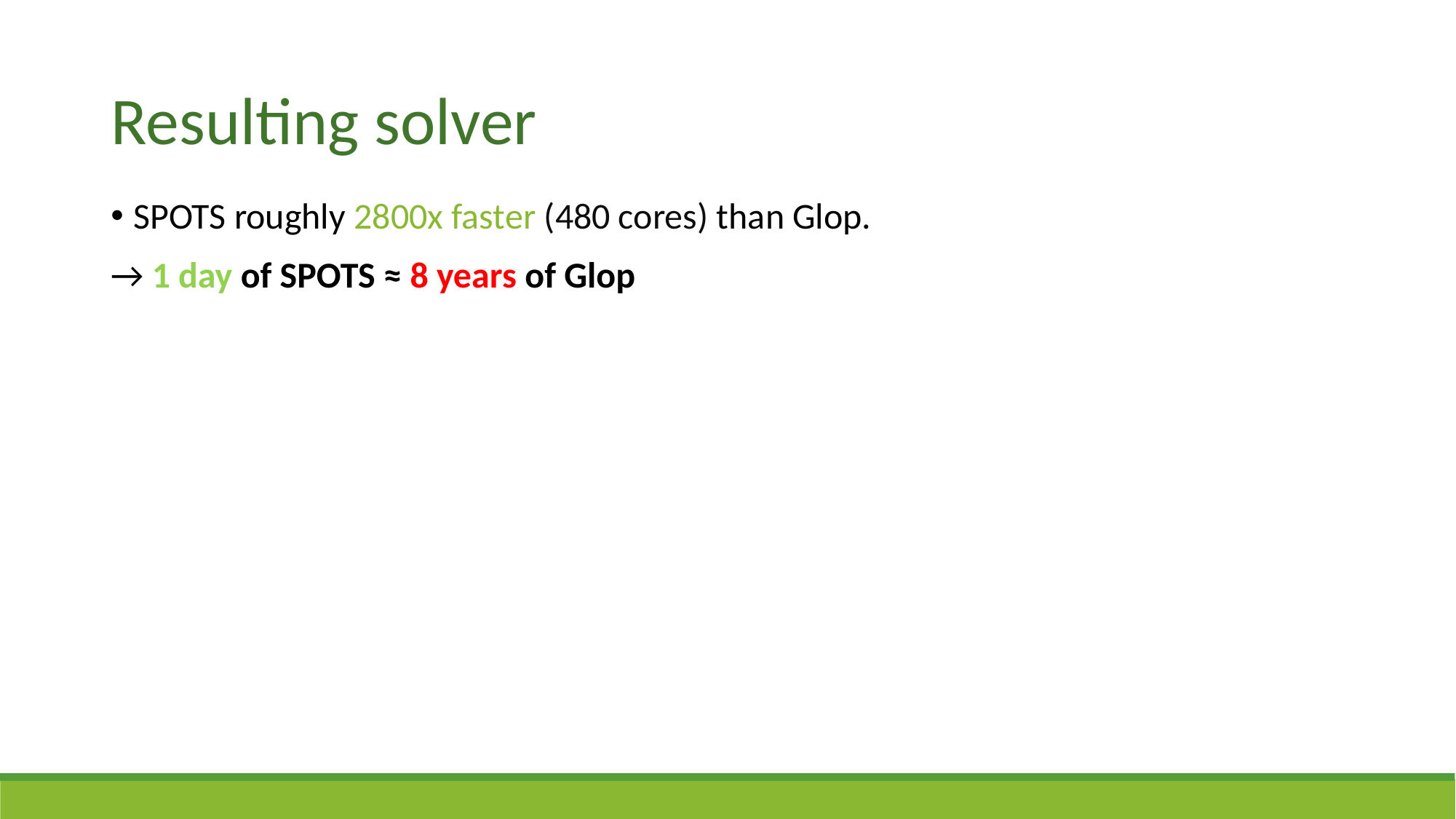

# Resulting solver
SPOTS roughly 2800x faster (480 cores) than Glop.
→ 1 day of SPOTS ≈ 8 years of Glop